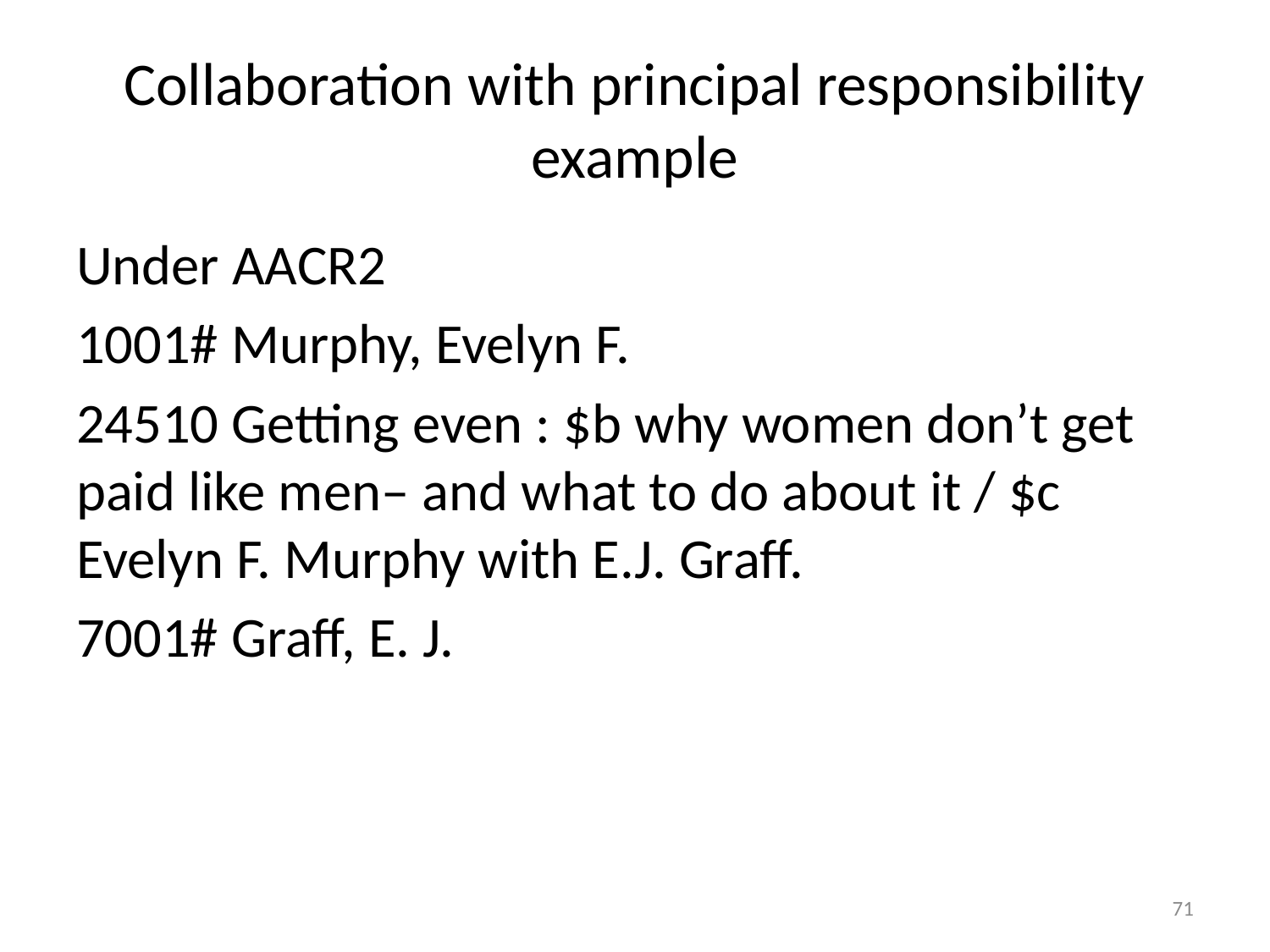

# Collaboration with principal responsibility example
Under AACR2
1001# Murphy, Evelyn F.
24510 Getting even : $b why women don’t get paid like men– and what to do about it / $c Evelyn F. Murphy with E.J. Graff.
7001# Graff, E. J.

71